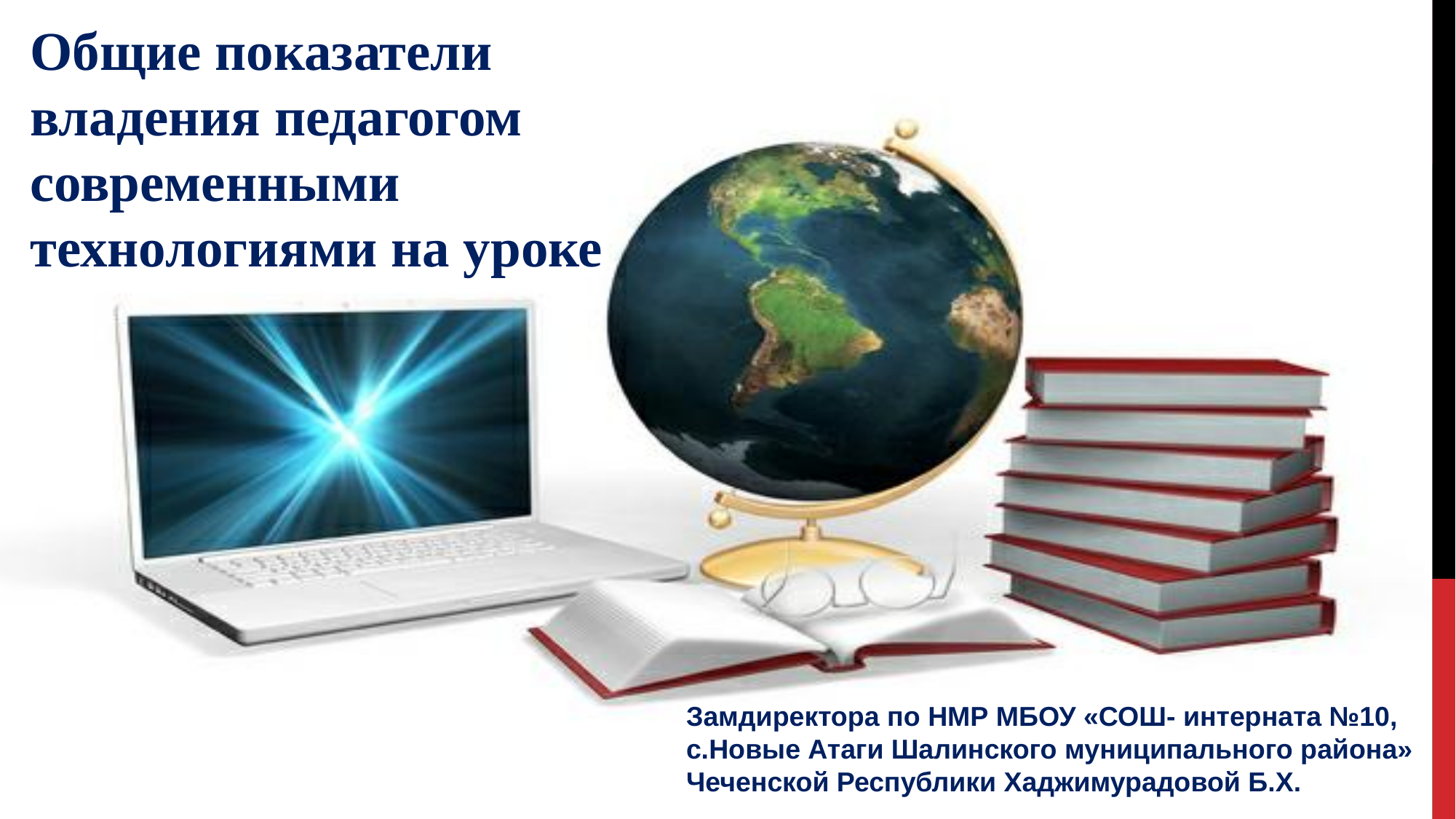

# Общие показатели владения педагогом современными технологиями на уроке
Замдиректора по НМР МБОУ «СОШ- интерната №10,
с.Новые Атаги Шалинского муниципального района» Чеченской Республики Хаджимурадовой Б.Х.